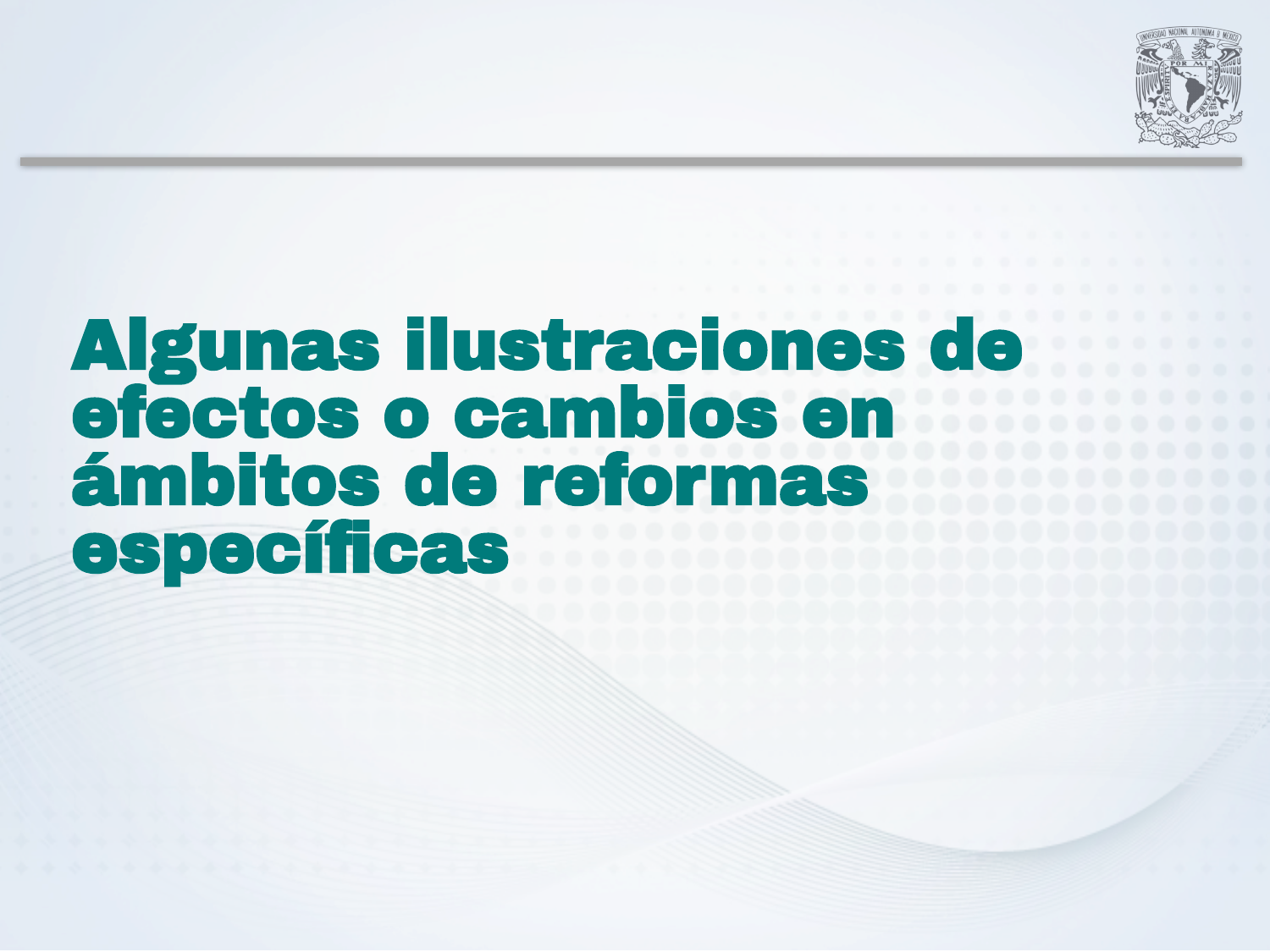

# Algunas ilustraciones de efectos o cambios en ámbitos de reformas específicas